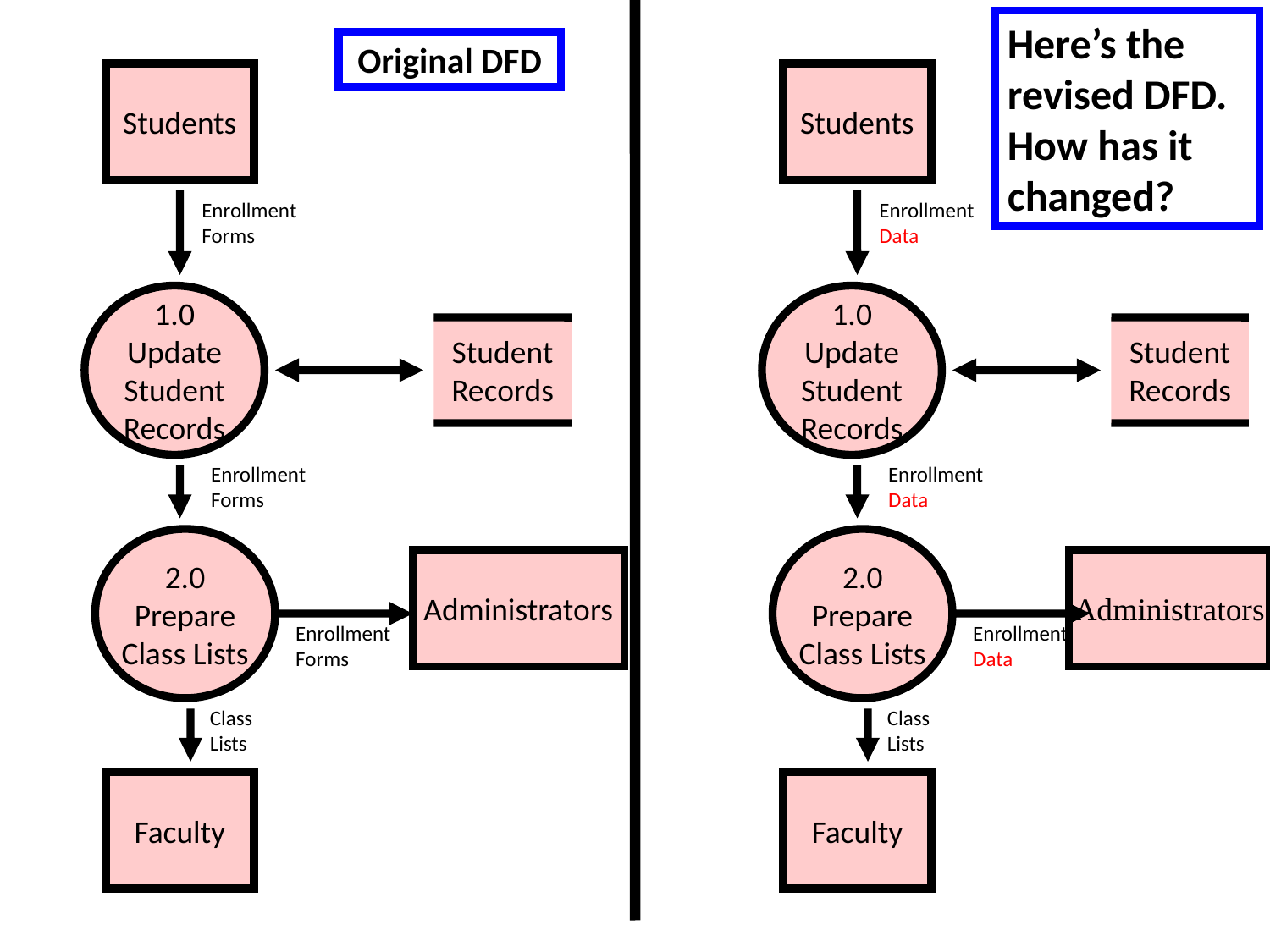

Here’s the revised DFD.  How has it changed?
Original DFD
Students
Students

Enrollment
Data
1.0
Update
Student
Records
Student
Records

Enrollment
Data

2.0
Prepare
Class Lists
Administrators

Enrollment
Data
Class
Lists

Faculty

Enrollment
Forms
1.0
Update
Student
Records
Student
Records

Enrollment
Forms

2.0
Prepare
Class Lists
Administrators

Enrollment
Forms
Class
Lists

Faculty